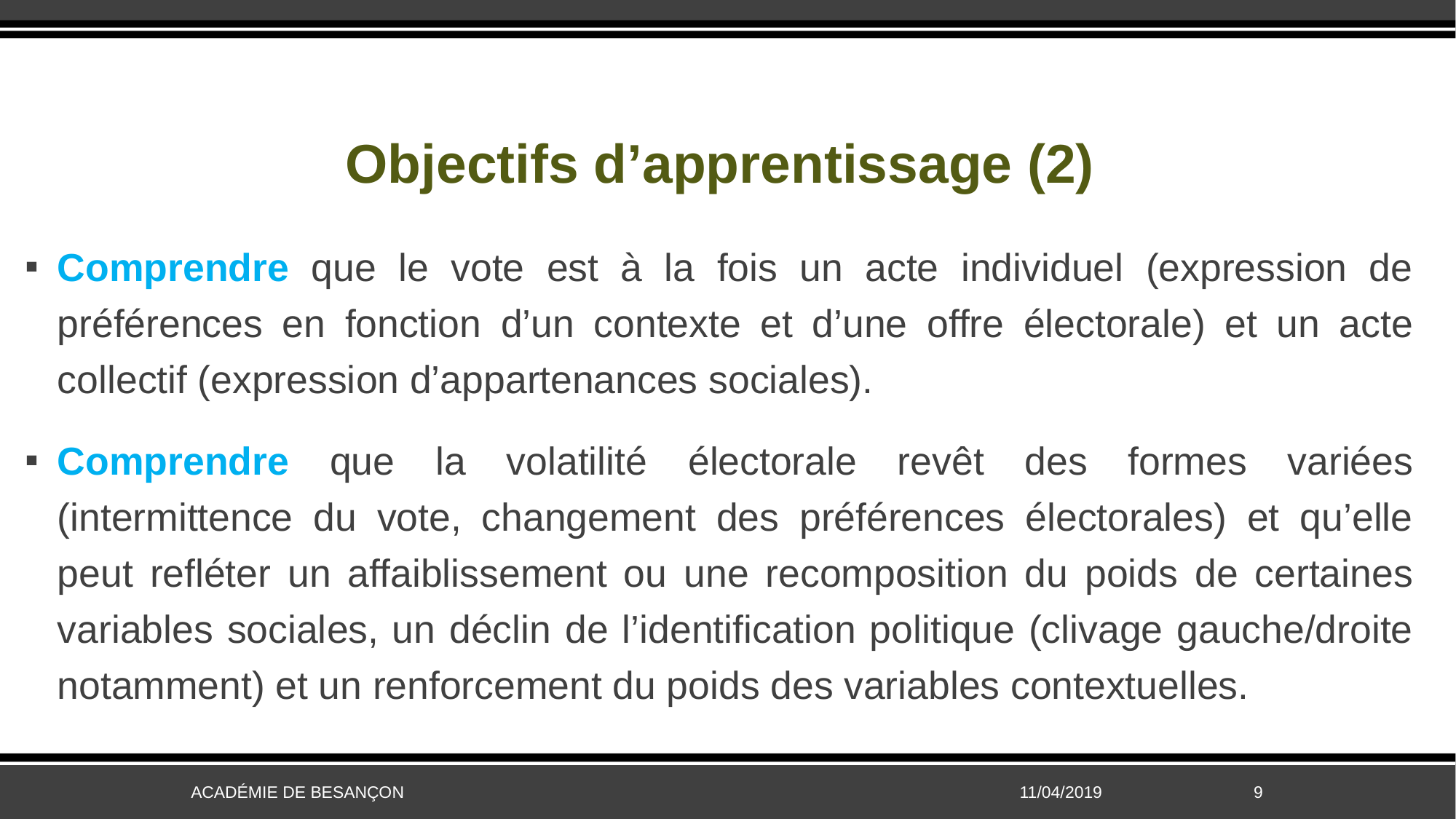

# Objectifs d’apprentissage (2)
Comprendre que le vote est à la fois un acte individuel (expression de préférences en fonction d’un contexte et d’une offre électorale) et un acte collectif (expression d’appartenances sociales).
Comprendre que la volatilité électorale revêt des formes variées (intermittence du vote, changement des préférences électorales) et qu’elle peut refléter un affaiblissement ou une recomposition du poids de certaines variables sociales, un déclin de l’identification politique (clivage gauche/droite notamment) et un renforcement du poids des variables contextuelles.

Académie de Besançon
11/04/2019
9